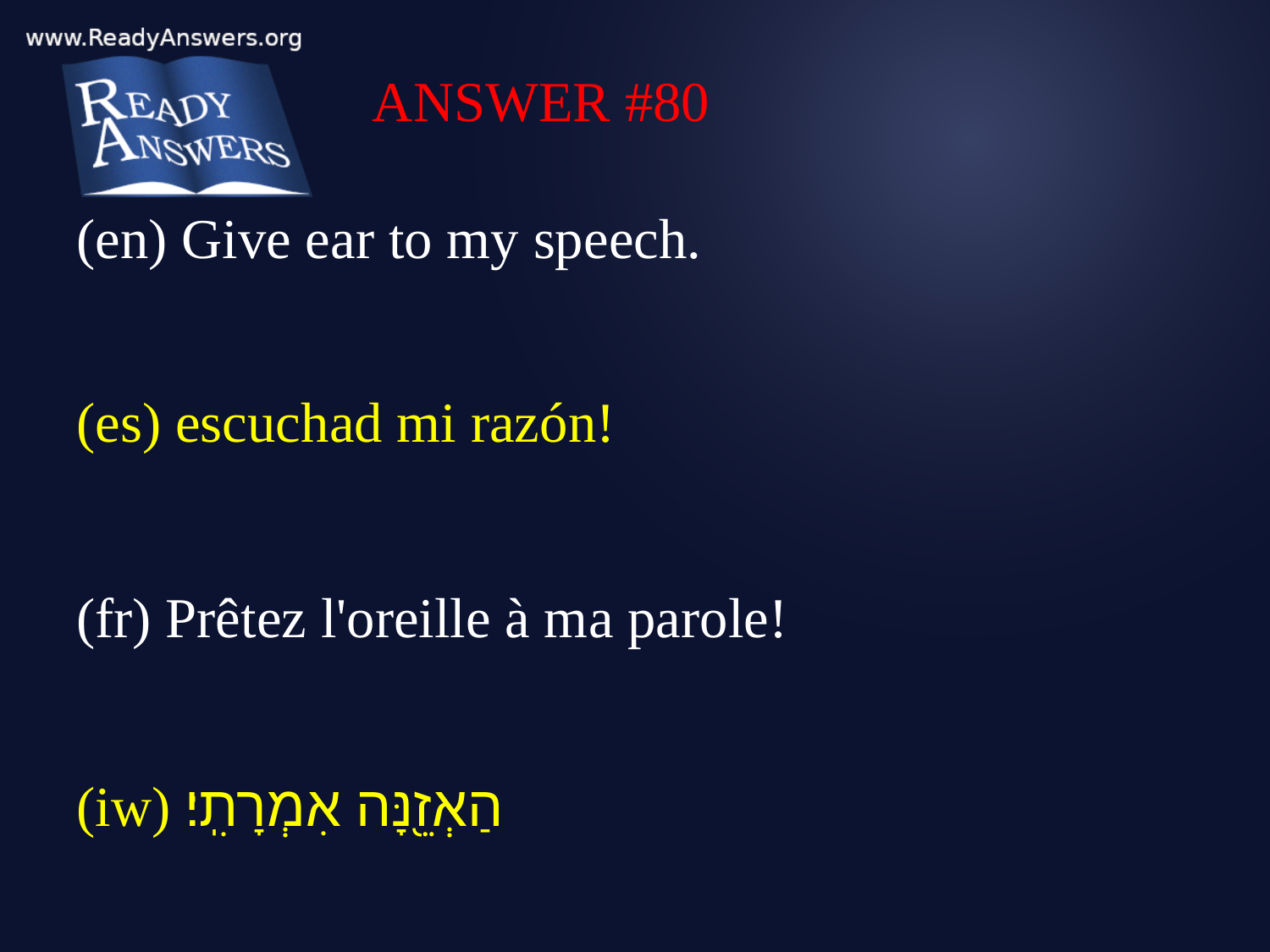

ANSWER #80
(en) Give ear to my speech.
(es) escuchad mi razón!
(fr) Prêtez l'oreille à ma parole!
(iw) הַאְזֵ֖נָּה אִמְרָתִֽי׃